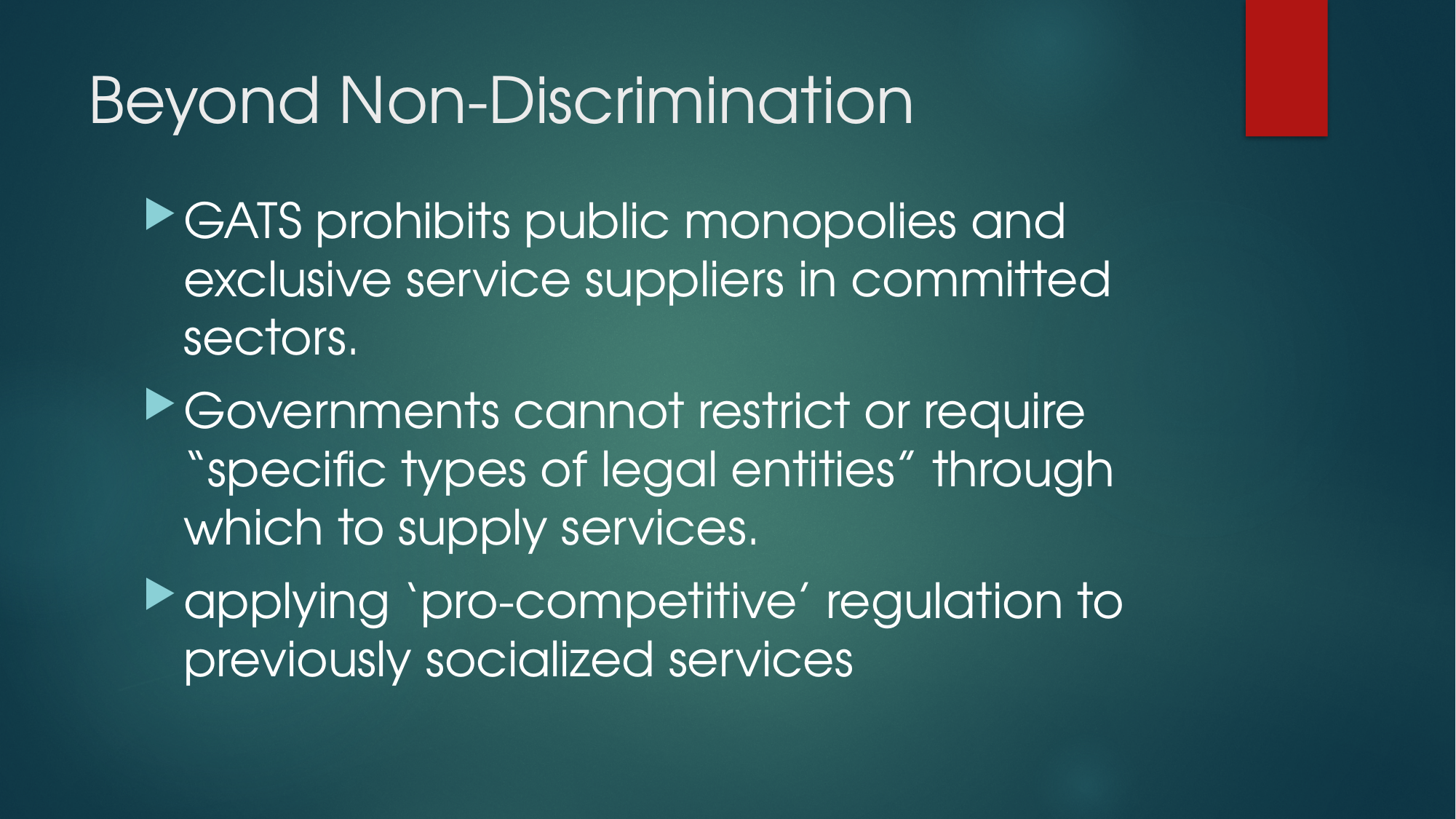

# Beyond Non-Discrimination
GATS prohibits public monopolies and exclusive service suppliers in committed sectors.
Governments cannot restrict or require “specific types of legal entities” through which to supply services.
applying ‘pro-competitive’ regulation to previously socialized services